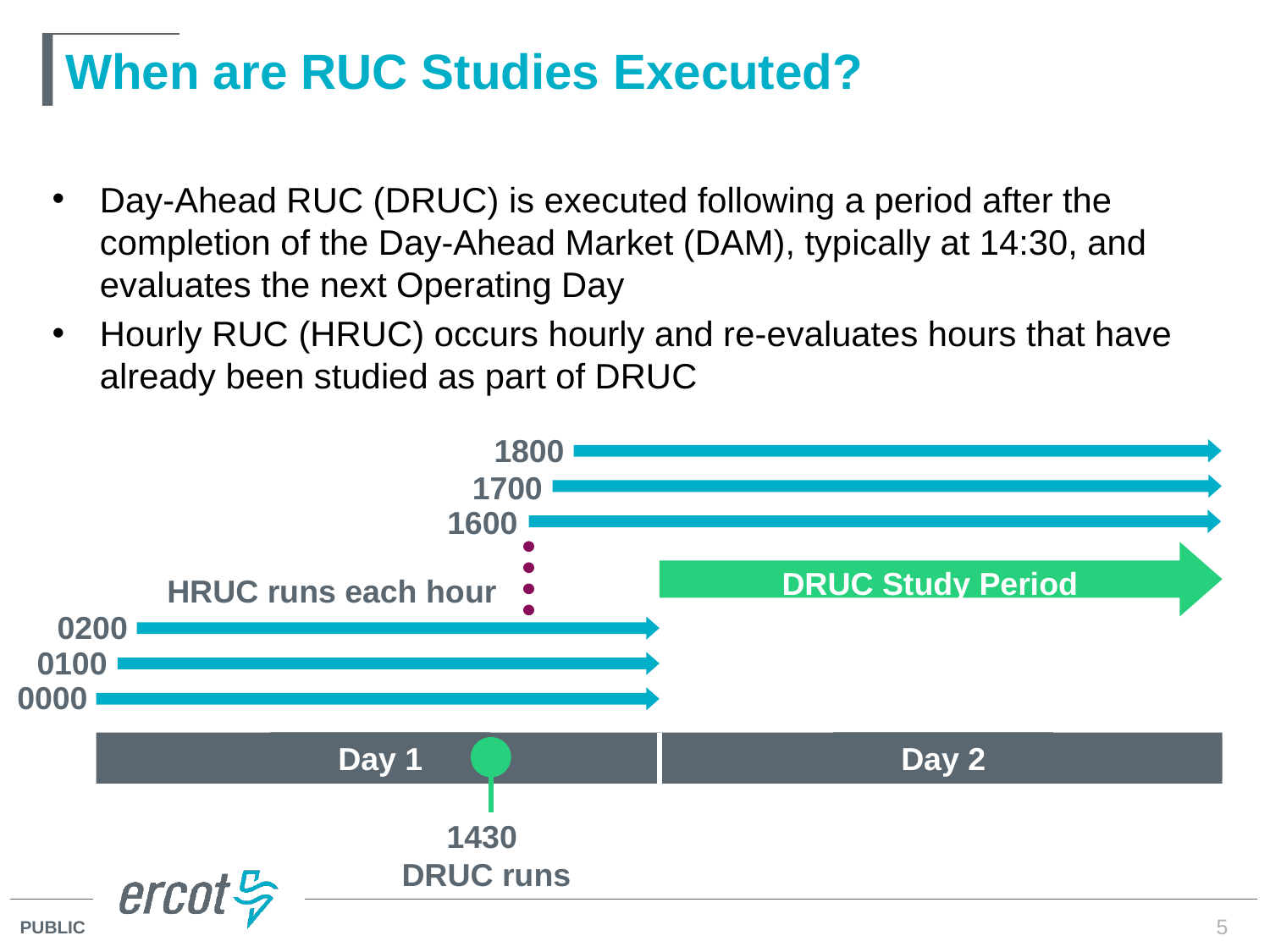

# When are RUC Studies Executed?
Day-Ahead RUC (DRUC) is executed following a period after the completion of the Day-Ahead Market (DAM), typically at 14:30, and evaluates the next Operating Day
Hourly RUC (HRUC) occurs hourly and re-evaluates hours that have already been studied as part of DRUC
1800

1700

1600

DRUC Study Period
HRUC runs each hour
0200

0100

0000

Day 1

Day 2

1430
DRUC runs
5